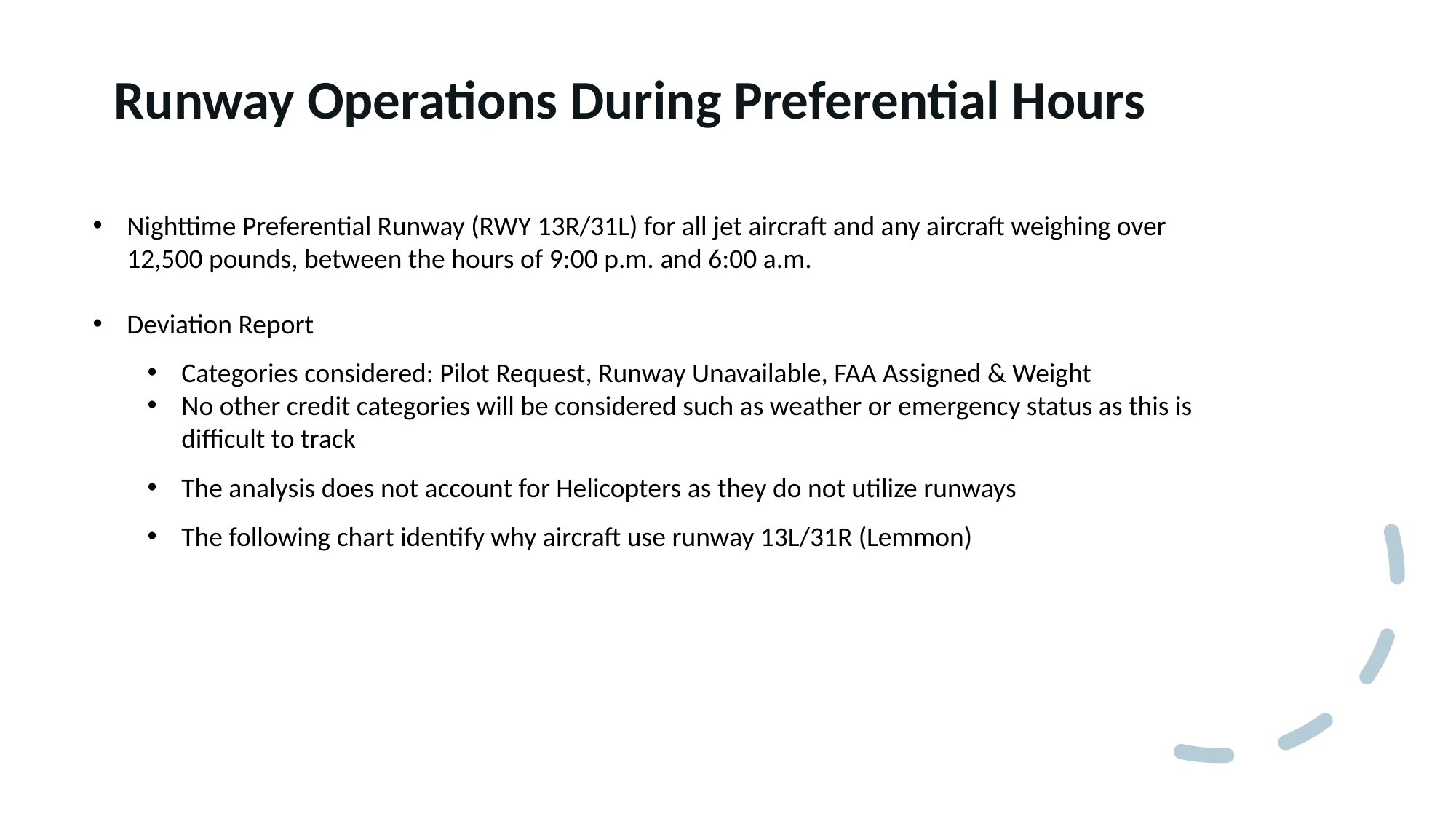

# Runway Operations During Preferential Hours
Nighttime Preferential Runway (RWY 13R/31L) for all jet aircraft and any aircraft weighing over 12,500 pounds, between the hours of 9:00 p.m. and 6:00 a.m.

Deviation Report
Categories considered: Pilot Request, Runway Unavailable, FAA Assigned & Weight
No other credit categories will be considered such as weather or emergency status as this is difficult to track
The analysis does not account for Helicopters as they do not utilize runways
The following chart identify why aircraft use runway 13L/31R (Lemmon)

5